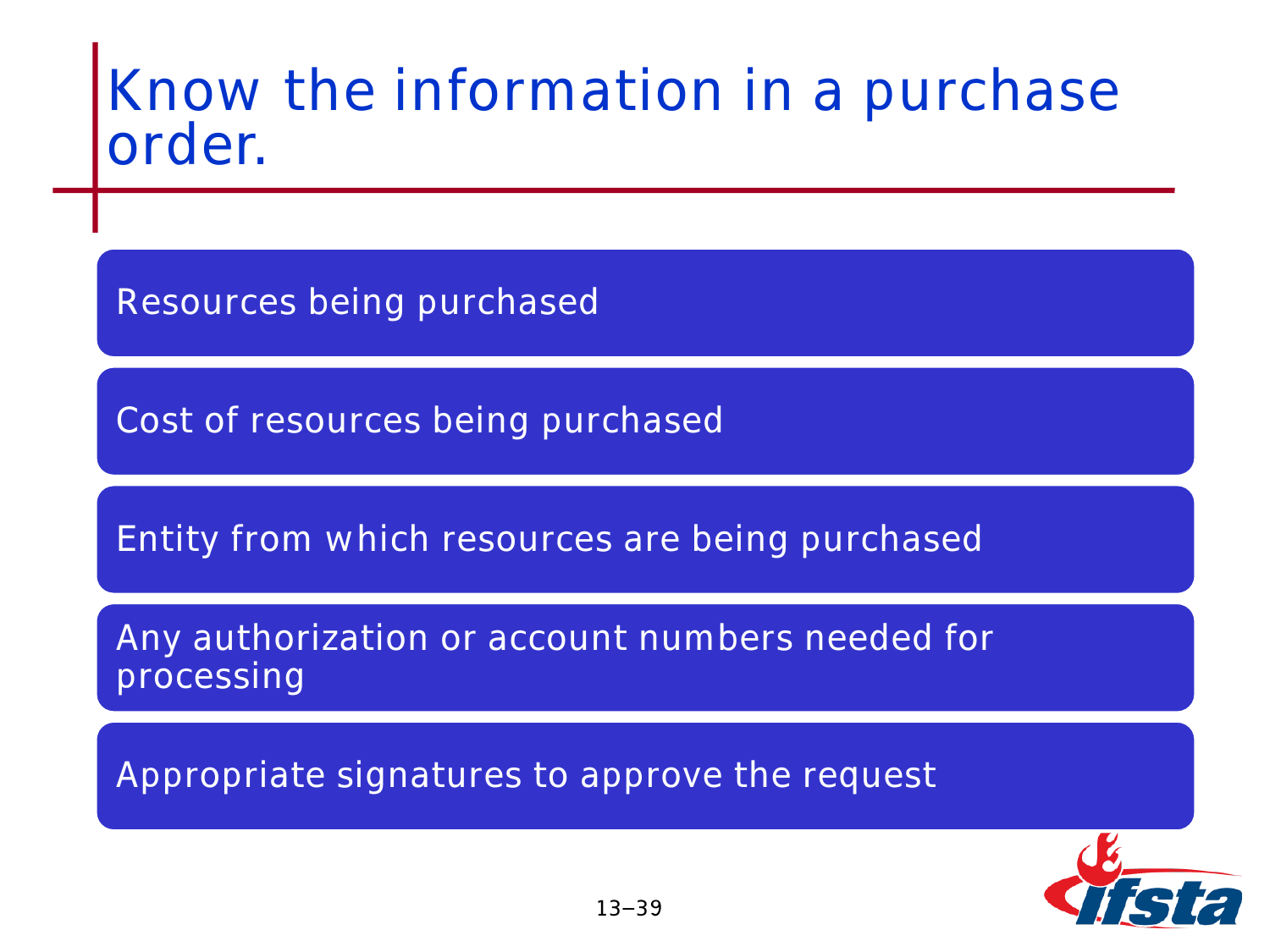

# Know the information in a purchase order.
Resources being purchased
Cost of resources being purchased
Entity from which resources are being purchased
Any authorization or account numbers needed for processing
Appropriate signatures to approve the request
13–39